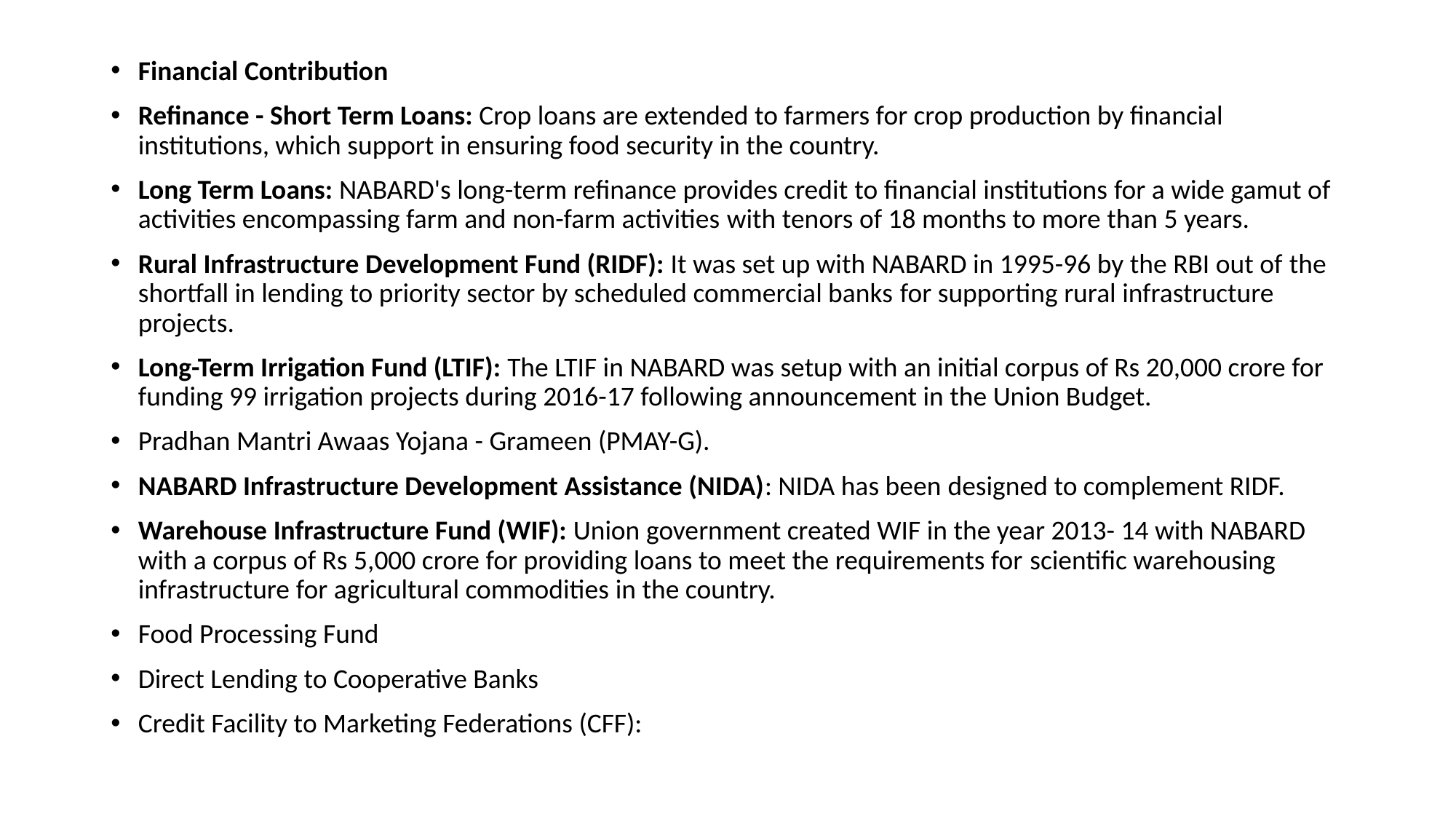

Financial Contribution
Refinance - Short Term Loans: Crop loans are extended to farmers for crop production by financial institutions, which support in ensuring food security in the country.
Long Term Loans: NABARD's long-term refinance provides credit to financial institutions for a wide gamut of activities encompassing farm and non-farm activities with tenors of 18 months to more than 5 years.
Rural Infrastructure Development Fund (RIDF): It was set up with NABARD in 1995-96 by the RBI out of the shortfall in lending to priority sector by scheduled commercial banks for supporting rural infrastructure projects.
Long-Term Irrigation Fund (LTIF): The LTIF in NABARD was setup with an initial corpus of Rs 20,000 crore for funding 99 irrigation projects during 2016-17 following announcement in the Union Budget.
Pradhan Mantri Awaas Yojana - Grameen (PMAY-G).
NABARD Infrastructure Development Assistance (NIDA): NIDA has been designed to complement RIDF.
Warehouse Infrastructure Fund (WIF): Union government created WIF in the year 2013- 14 with NABARD with a corpus of Rs 5,000 crore for providing loans to meet the requirements for scientific warehousing infrastructure for agricultural commodities in the country.
Food Processing Fund
Direct Lending to Cooperative Banks
Credit Facility to Marketing Federations (CFF):